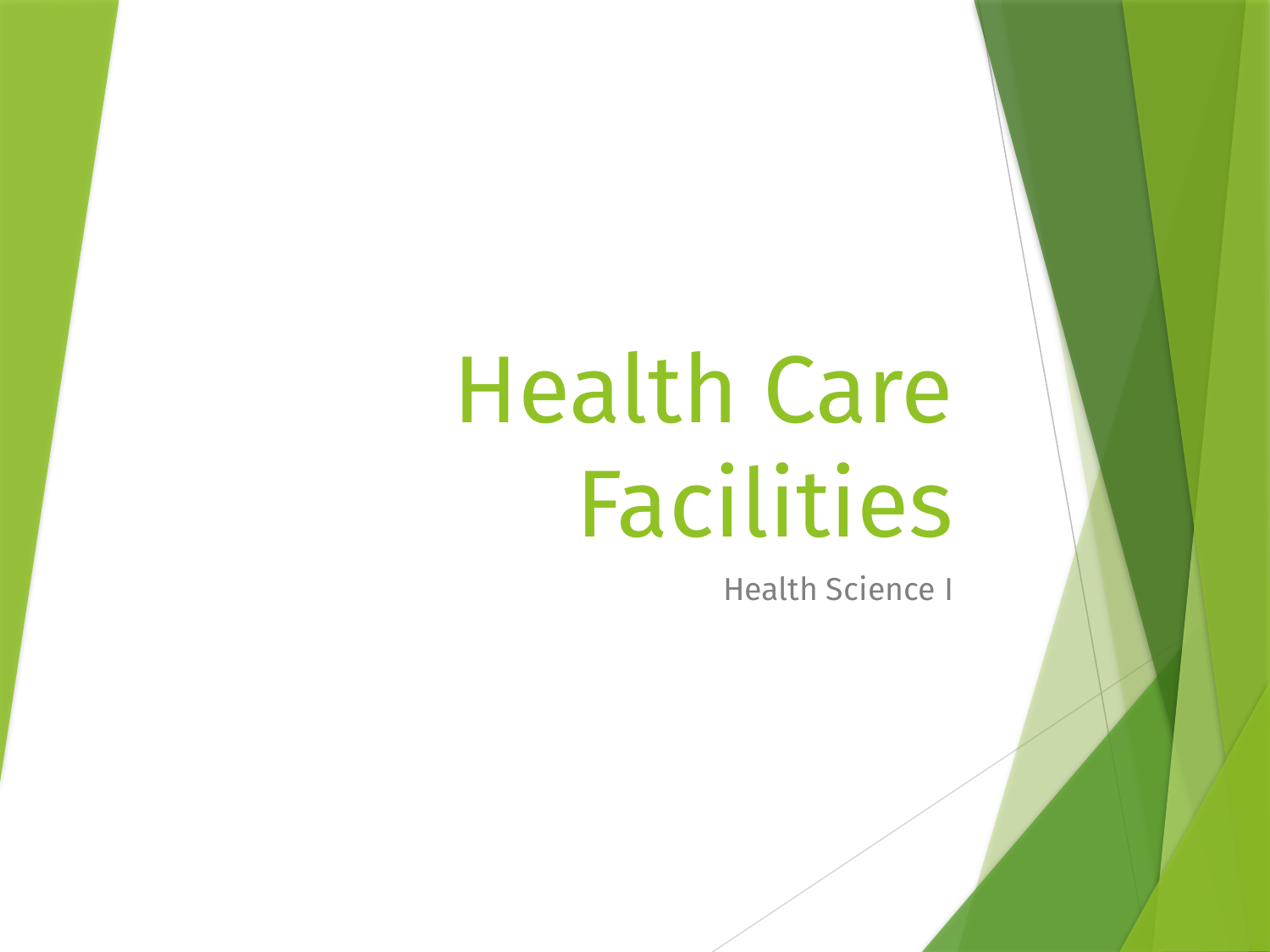

# Health Care Facilities
Health Science I